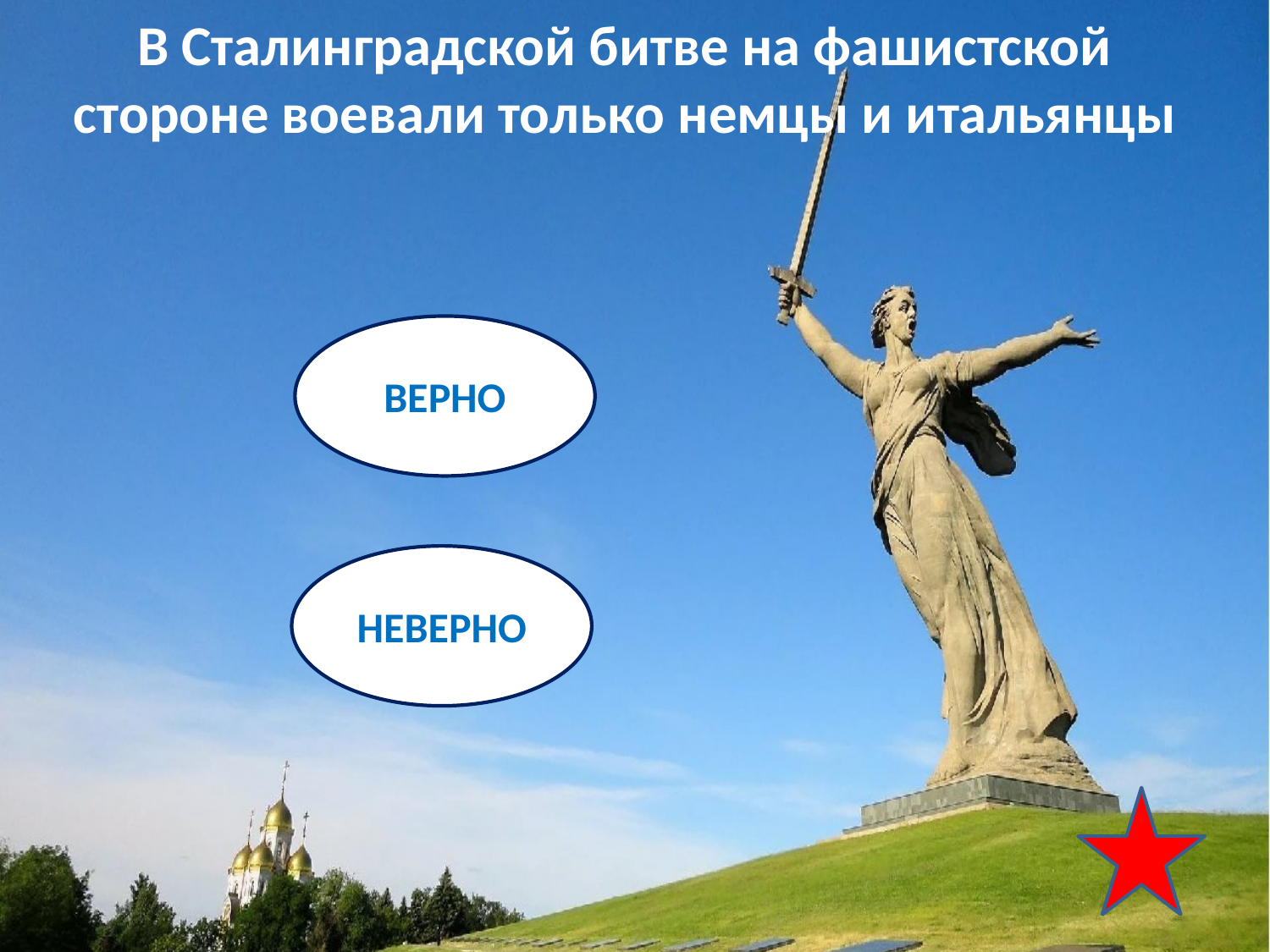

В Сталинградской битве на фашистской стороне воевали только немцы и итальянцы
ВЕРНО
НЕВЕРНО